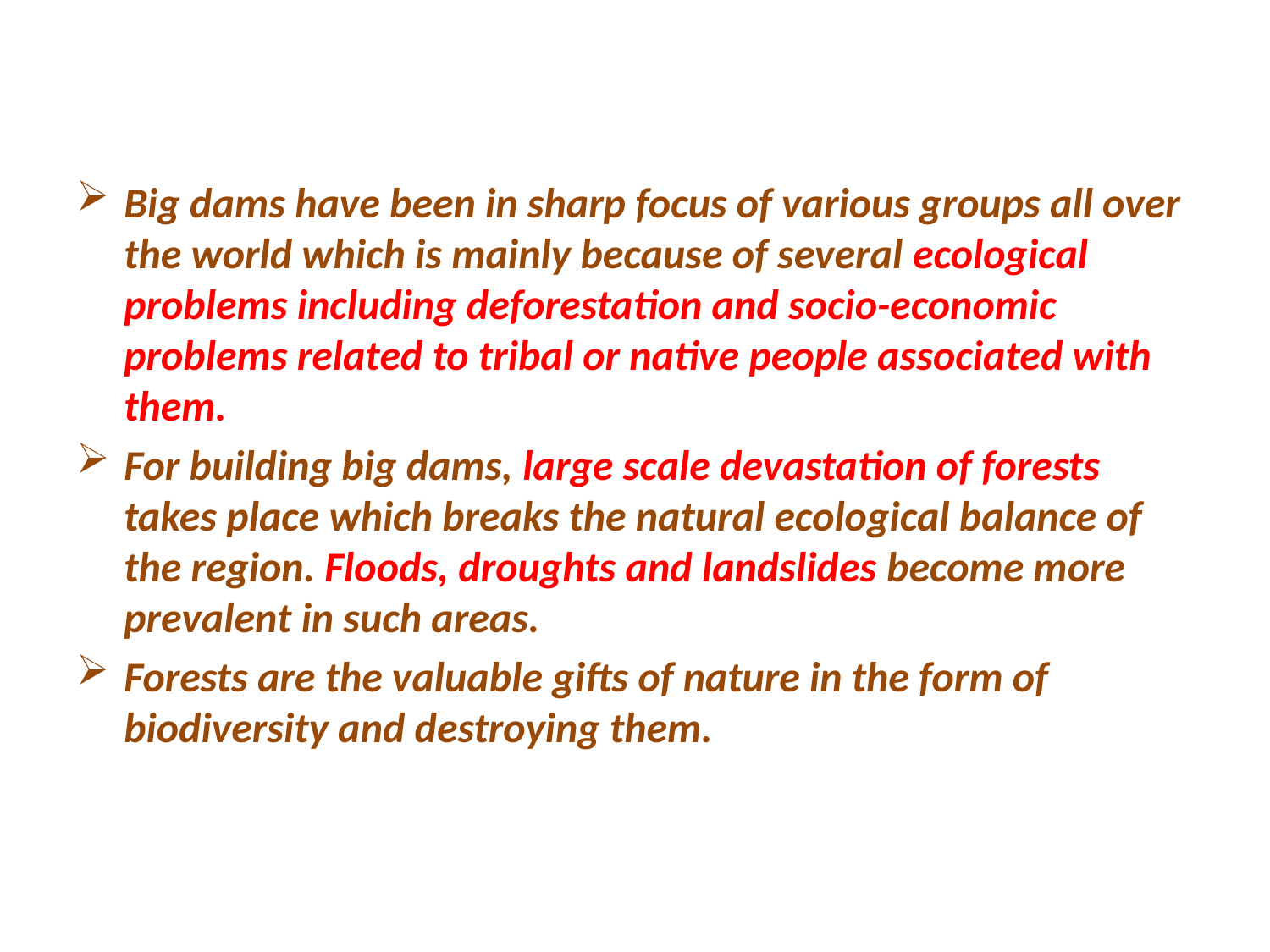

Big dams have been in sharp focus of various groups all over the world which is mainly because of several ecological problems including deforestation and socio-economic problems related to tribal or native people associated with them.
For building big dams, large scale devastation of forests takes place which breaks the natural ecological balance of the region. Floods, droughts and landslides become more prevalent in such areas.
Forests are the valuable gifts of nature in the form of biodiversity and destroying them.